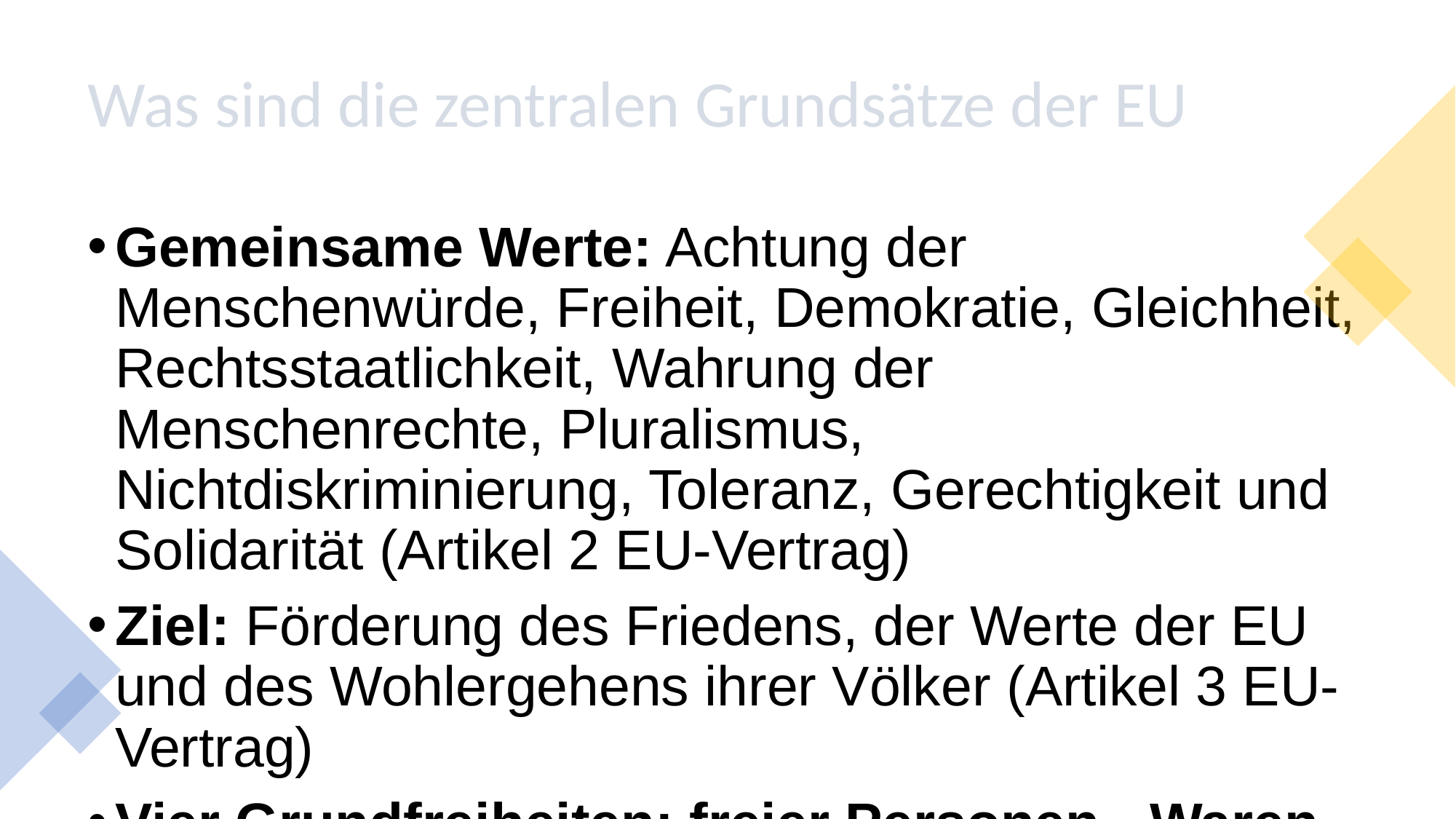

# Was sind die zentralen Grundsätze der EU

Gemeinsame Werte: Achtung der Menschenwürde, Freiheit, Demokratie, Gleichheit, Rechtsstaatlichkeit, Wahrung der Menschenrechte, Pluralismus, Nichtdiskriminierung, Toleranz, Gerechtigkeit und Solidarität (Artikel 2 EU-Vertrag)
Ziel: Förderung des Friedens, der Werte der EU und des Wohlergehens ihrer Völker (Artikel 3 EU-Vertrag)
Vier Grundfreiheiten: freier Personen-, Waren-, Kapital-und Dienstleistungsverkehr